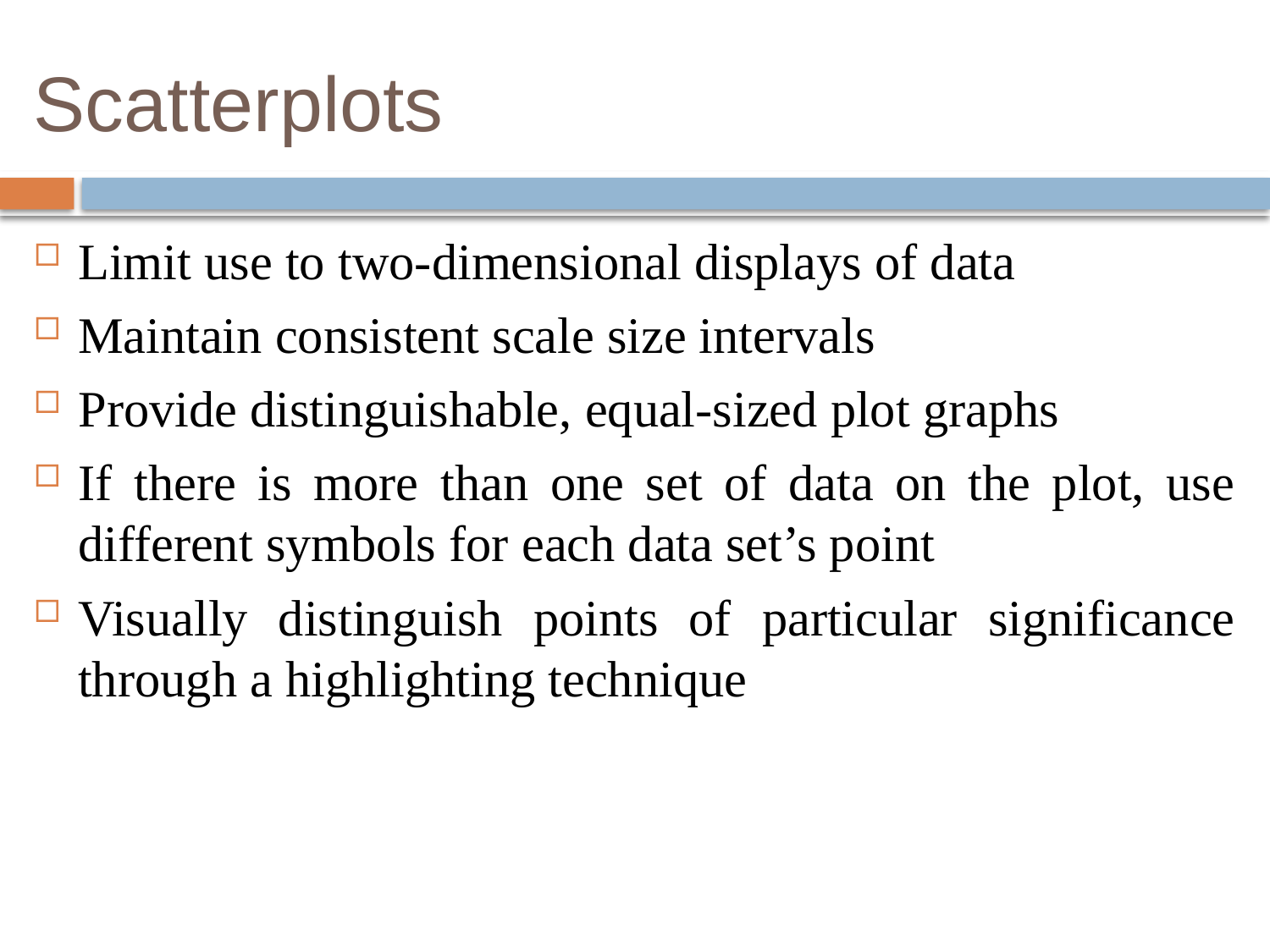

# Scatterplots
Limit use to two-dimensional displays of data
Maintain consistent scale size intervals
Provide distinguishable, equal-sized plot graphs
If there is more than one set of data on the plot, use different symbols for each data set’s point
Visually distinguish points of particular significance through a highlighting technique